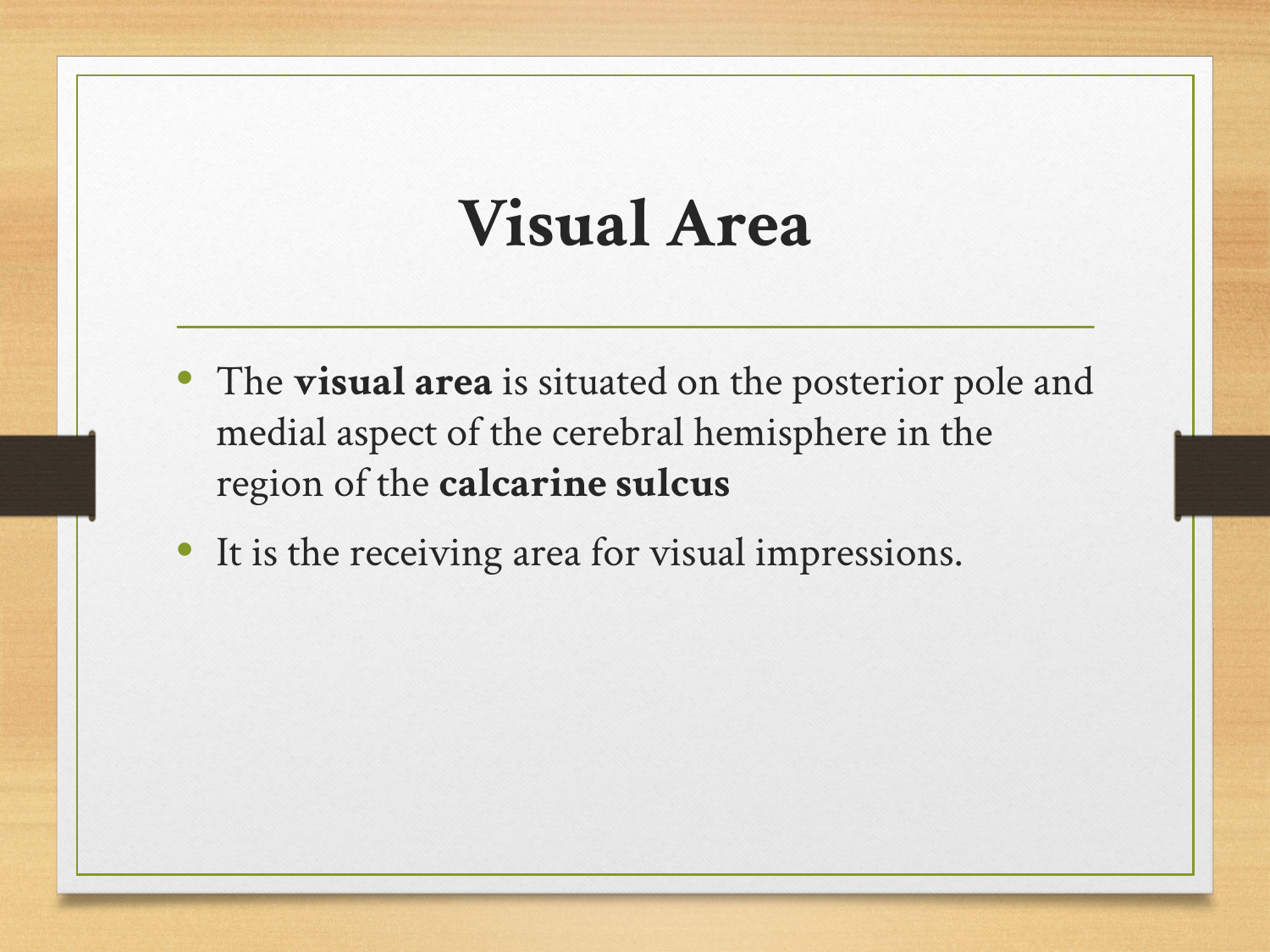

# Visual Area
The visual area is situated on the posterior pole and medial aspect of the cerebral hemisphere in the region of the calcarine sulcus
It is the receiving area for visual impressions.